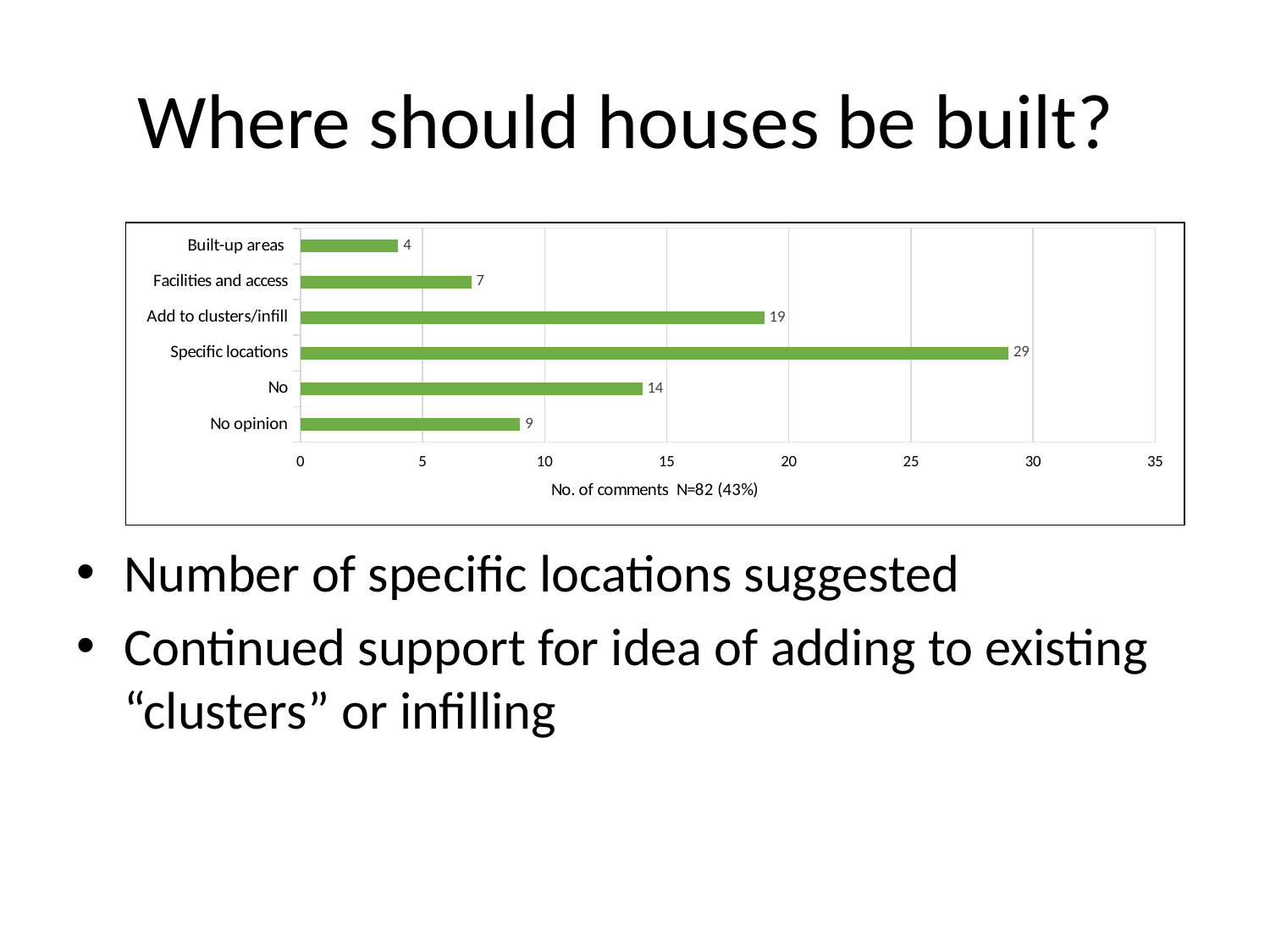

# Where should houses be built?

### Chart

| Category |  |
|---|---|
| No opinion | 9.0 |
| No | 14.0 |
| Specific locations | 29.0 |
| Add to clusters/infill | 19.0 |
| Facilities and access | 7.0 |
| Built-up areas  | 4.0 |

Number of specific locations suggested
Continued support for idea of adding to existing “clusters” or infilling